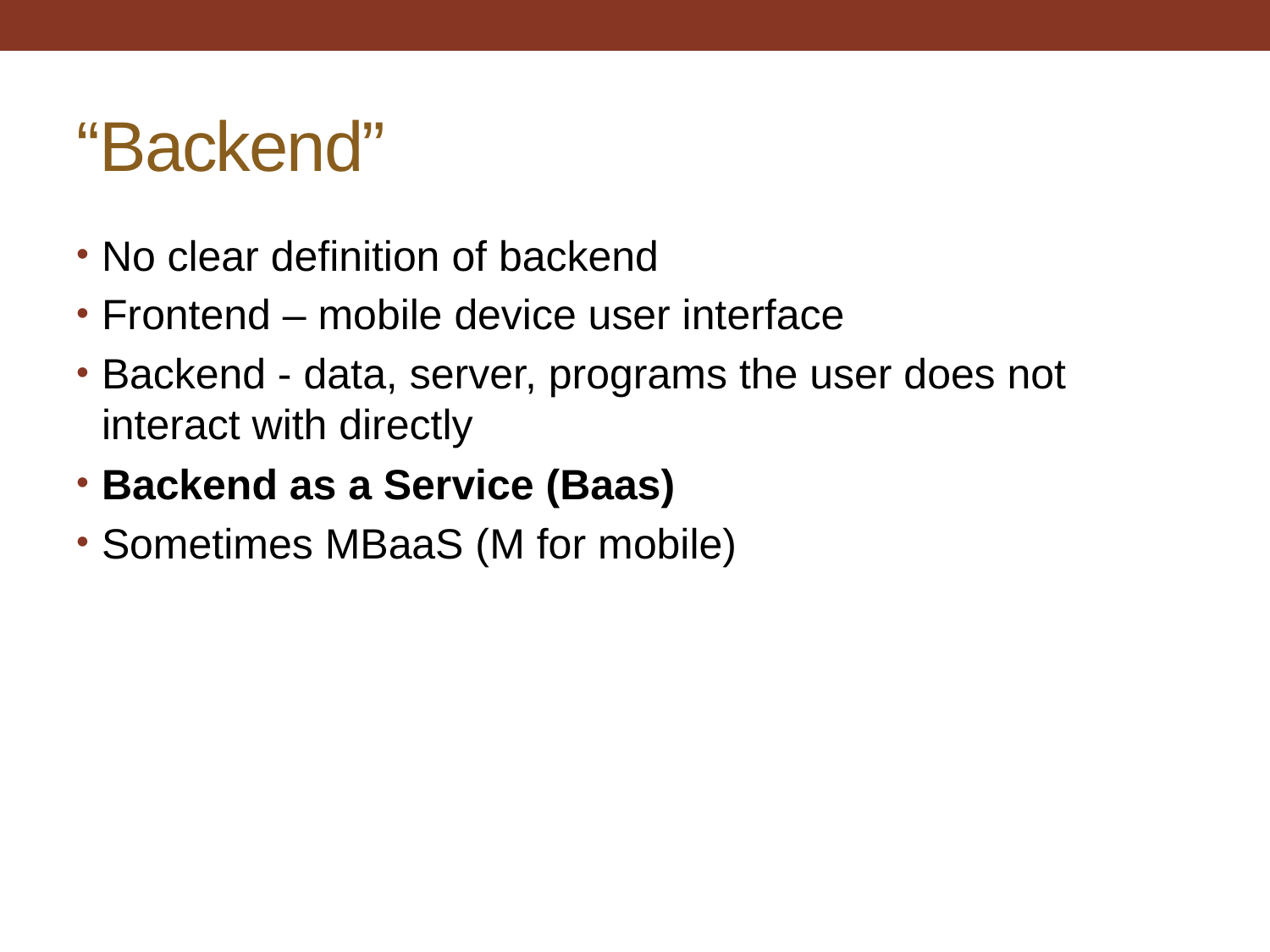

# “Backend”
No clear definition of backend
Frontend – mobile device user interface
Backend - data, server, programs the user does not interact with directly
Backend as a Service (Baas)
Sometimes MBaaS (M for mobile)